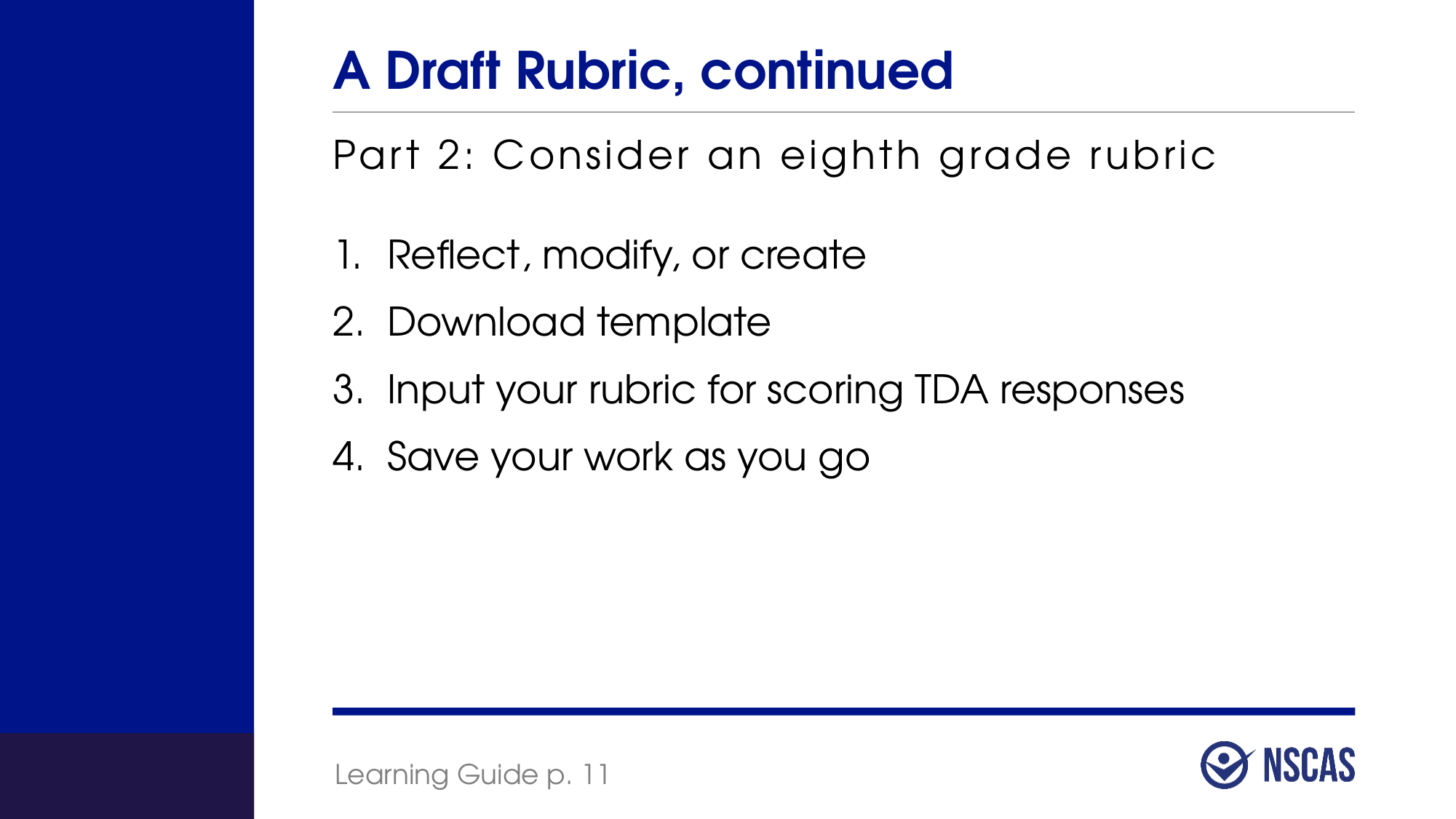

# A Draft Rubric, continued
Part 2: Consider an eighth grade rubric
Reflect, modify, or create
Download template
Input your rubric for scoring TDA responses
Save your work as you go

Learning Guide p. 11